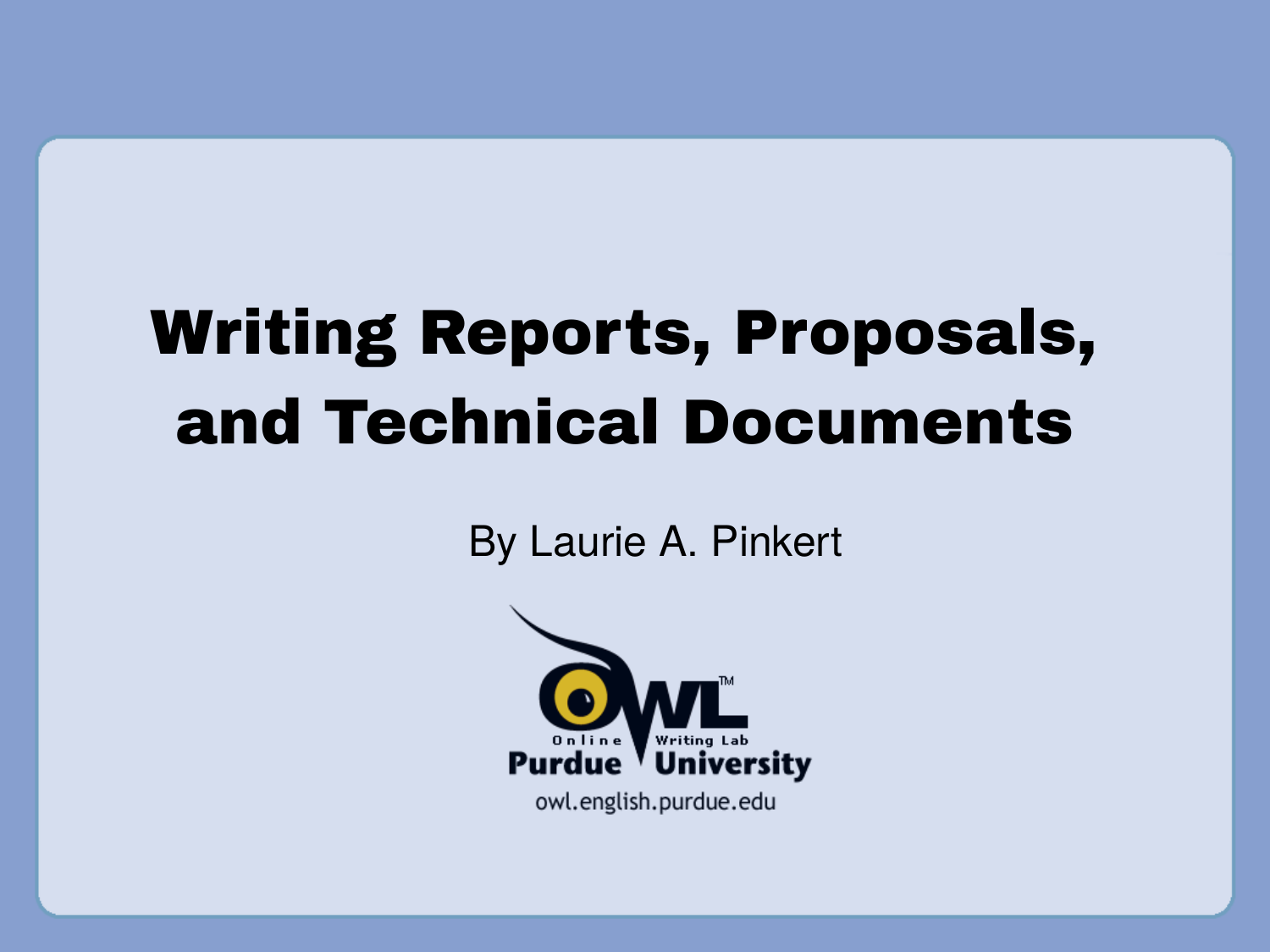

# Writing Reports, Proposals, and Technical Documents
By Laurie A. Pinkert